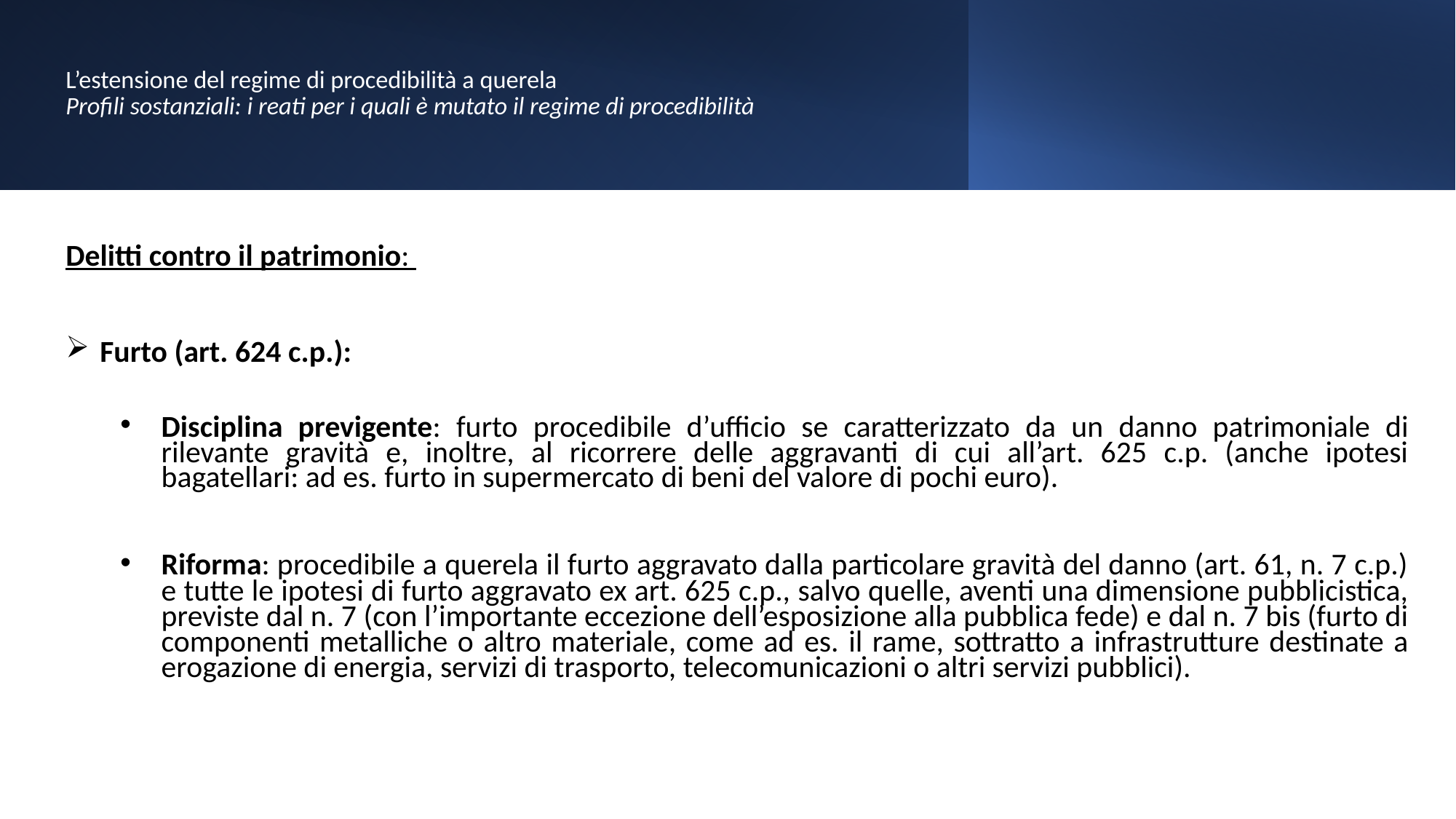

# L’estensione del regime di procedibilità a querela Profili sostanziali: i reati per i quali è mutato il regime di procedibilità
Delitti contro il patrimonio:

Furto (art. 624 c.p.):

Disciplina previgente: furto procedibile d’ufficio se caratterizzato da un danno patrimoniale di rilevante gravità e, inoltre, al ricorrere delle aggravanti di cui all’art. 625 c.p. (anche ipotesi bagatellari: ad es. furto in supermercato di beni del valore di pochi euro).

Riforma: procedibile a querela il furto aggravato dalla particolare gravità del danno (art. 61, n. 7 c.p.) e tutte le ipotesi di furto aggravato ex art. 625 c.p., salvo quelle, aventi una dimensione pubblicistica, previste dal n. 7 (con l’importante eccezione dell’esposizione alla pubblica fede) e dal n. 7 bis (furto di componenti metalliche o altro materiale, come ad es. il rame, sottratto a infrastrutture destinate a erogazione di energia, servizi di trasporto, telecomunicazioni o altri servizi pubblici).